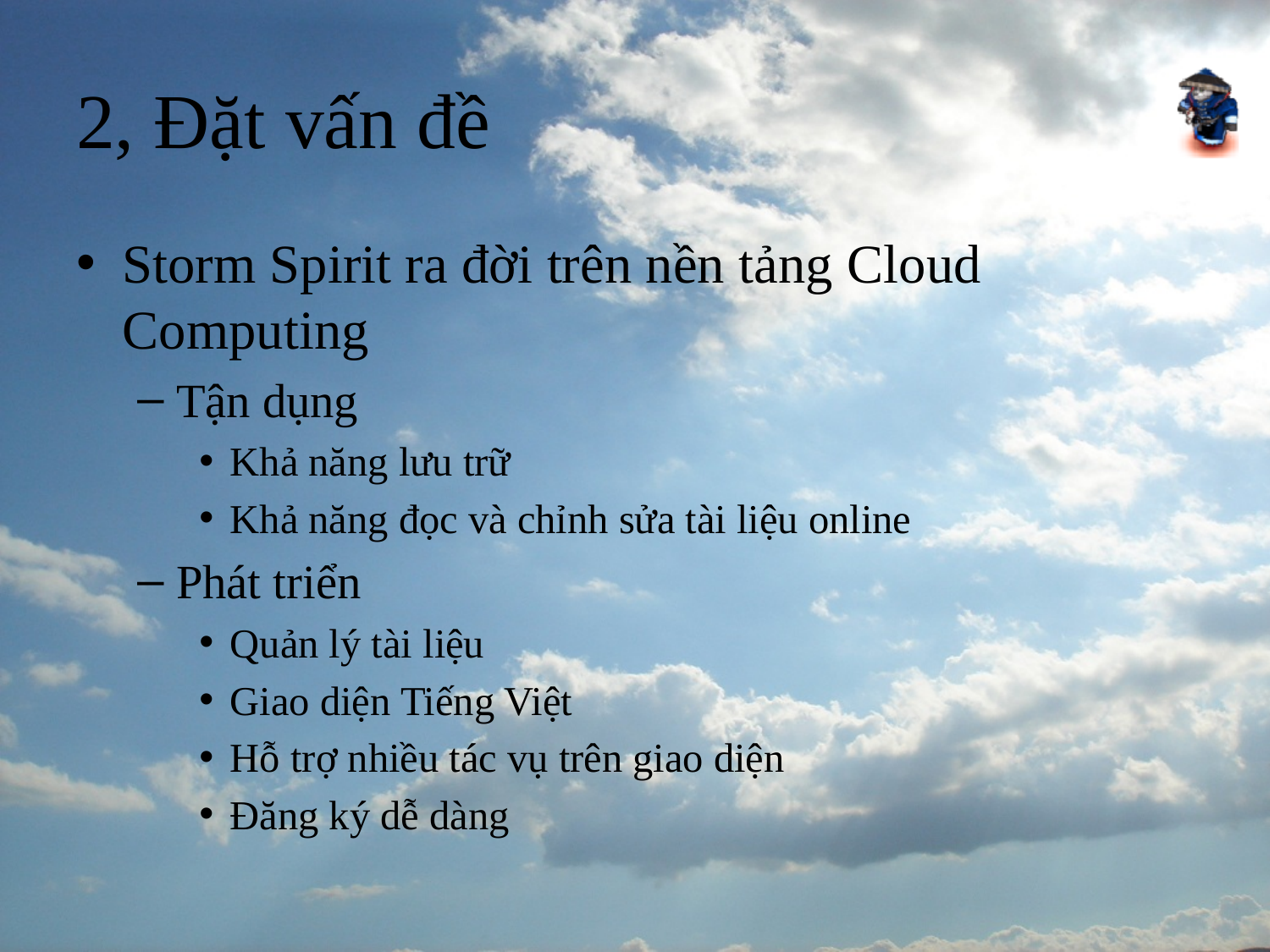

# 2, Đặt vấn đề
Storm Spirit ra đời trên nền tảng Cloud Computing
Tận dụng
Khả năng lưu trữ
Khả năng đọc và chỉnh sửa tài liệu online
Phát triển
Quản lý tài liệu
Giao diện Tiếng Việt
Hỗ trợ nhiều tác vụ trên giao diện
Đăng ký dễ dàng